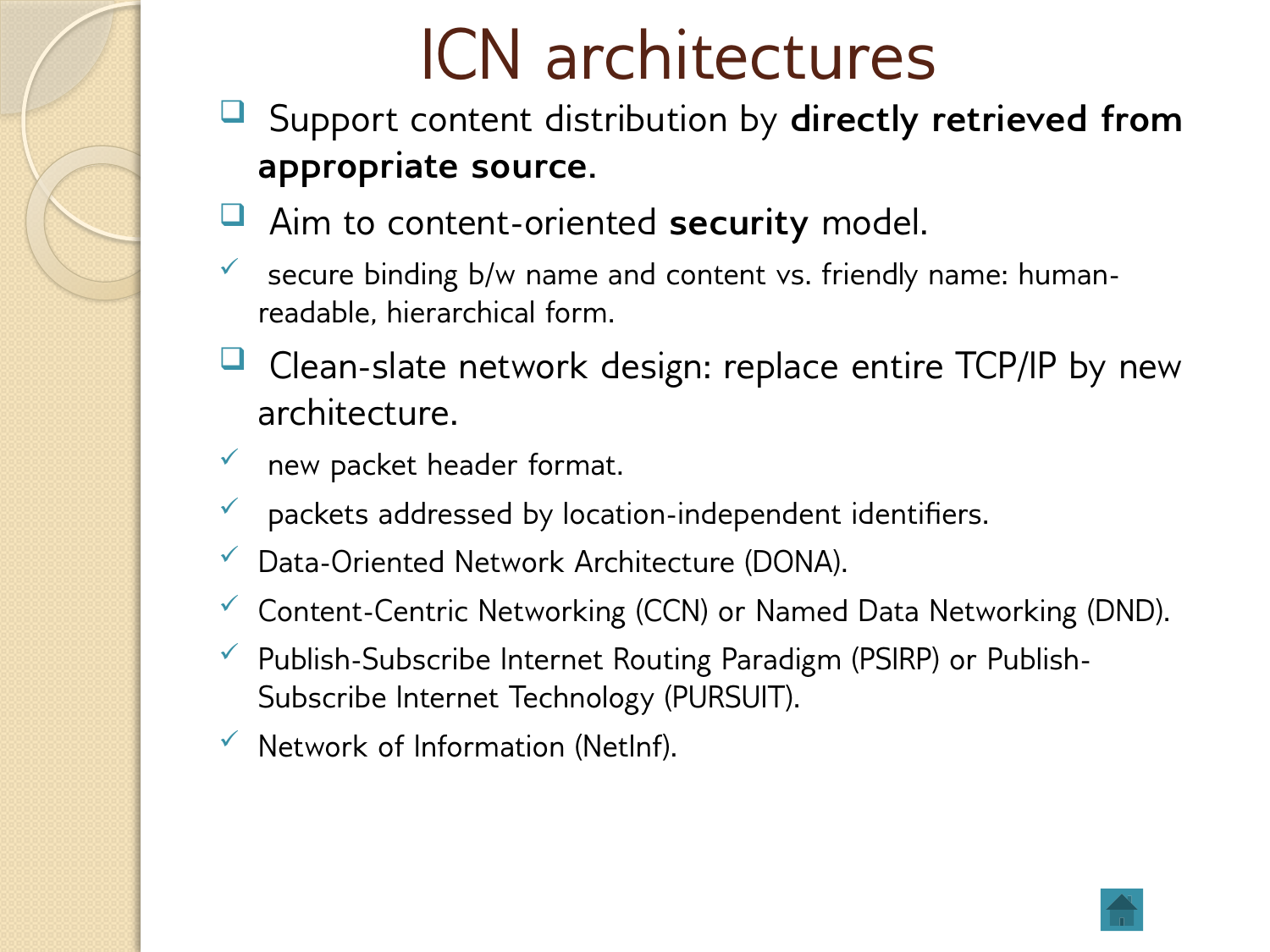

# ICN architectures
 Support content distribution by directly retrieved from appropriate source.
 Aim to content-oriented security model.
 secure binding b/w name and content vs. friendly name: human-readable, hierarchical form.
 Clean-slate network design: replace entire TCP/IP by new architecture.
 new packet header format.
 packets addressed by location-independent identifiers.
Data-Oriented Network Architecture (DONA).
Content-Centric Networking (CCN) or Named Data Networking (DND).
Publish-Subscribe Internet Routing Paradigm (PSIRP) or Publish-Subscribe Internet Technology (PURSUIT).
Network of Information (NetInf).